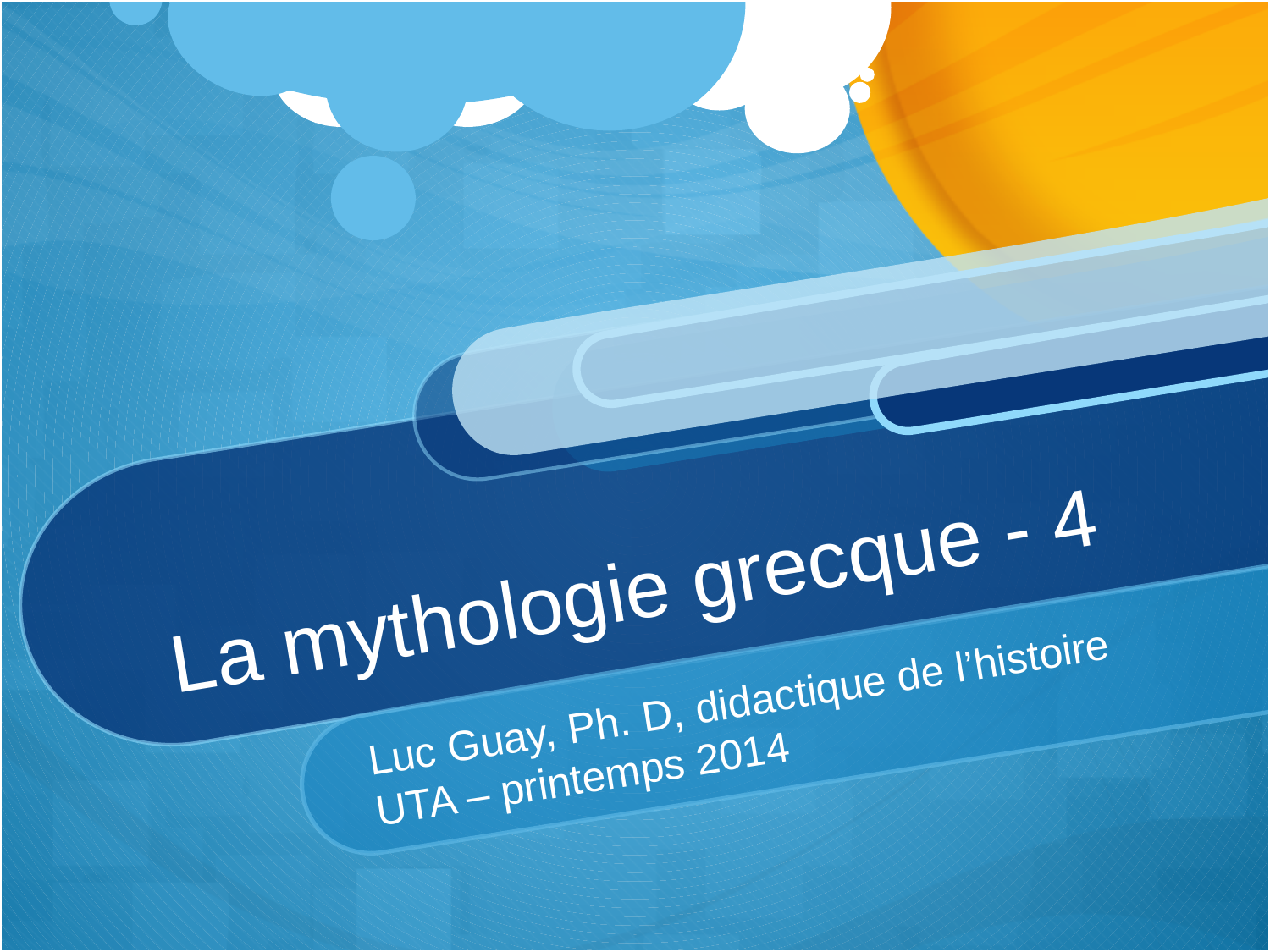

# La mythologie grecque - 4
Luc Guay, Ph. D, didactique de l’histoire
UTA – printemps 2014